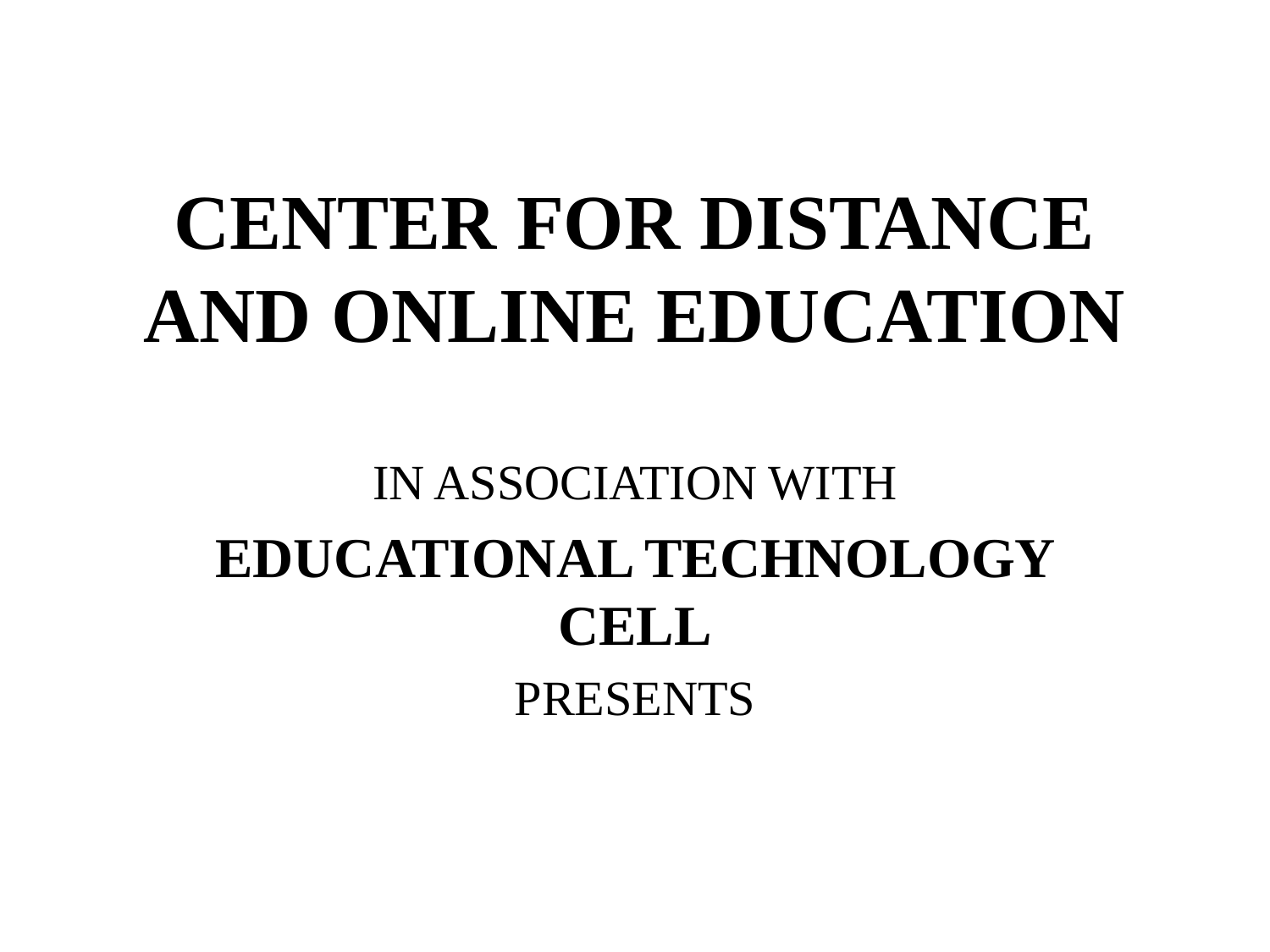

# CENTER FOR DISTANCE AND ONLINE EDUCATION
IN ASSOCIATION WITH
EDUCATIONAL TECHNOLOGY CELL
PRESENTS